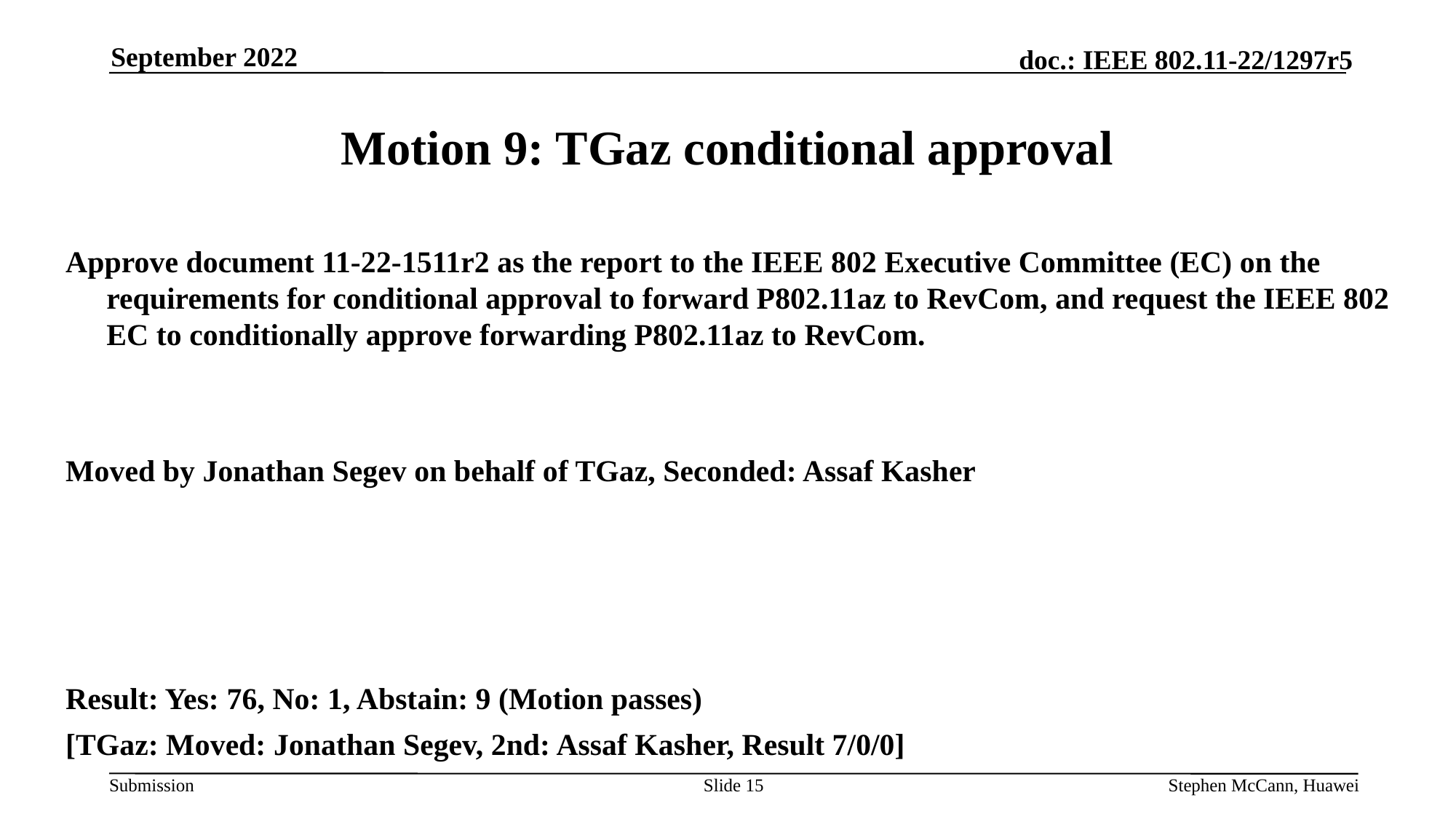

September 2022
# Motion 9: TGaz conditional approval
Approve document 11-22-1511r2 as the report to the IEEE 802 Executive Committee (EC) on the requirements for conditional approval to forward P802.11az to RevCom, and request the IEEE 802 EC to conditionally approve forwarding P802.11az to RevCom.

Moved by Jonathan Segev on behalf of TGaz, Seconded: Assaf Kasher

Result: Yes: 76, No: 1, Abstain: 9 (Motion passes)
[TGaz: Moved: Jonathan Segev, 2nd: Assaf Kasher, Result 7/0/0]

Slide 15
Stephen McCann, Huawei